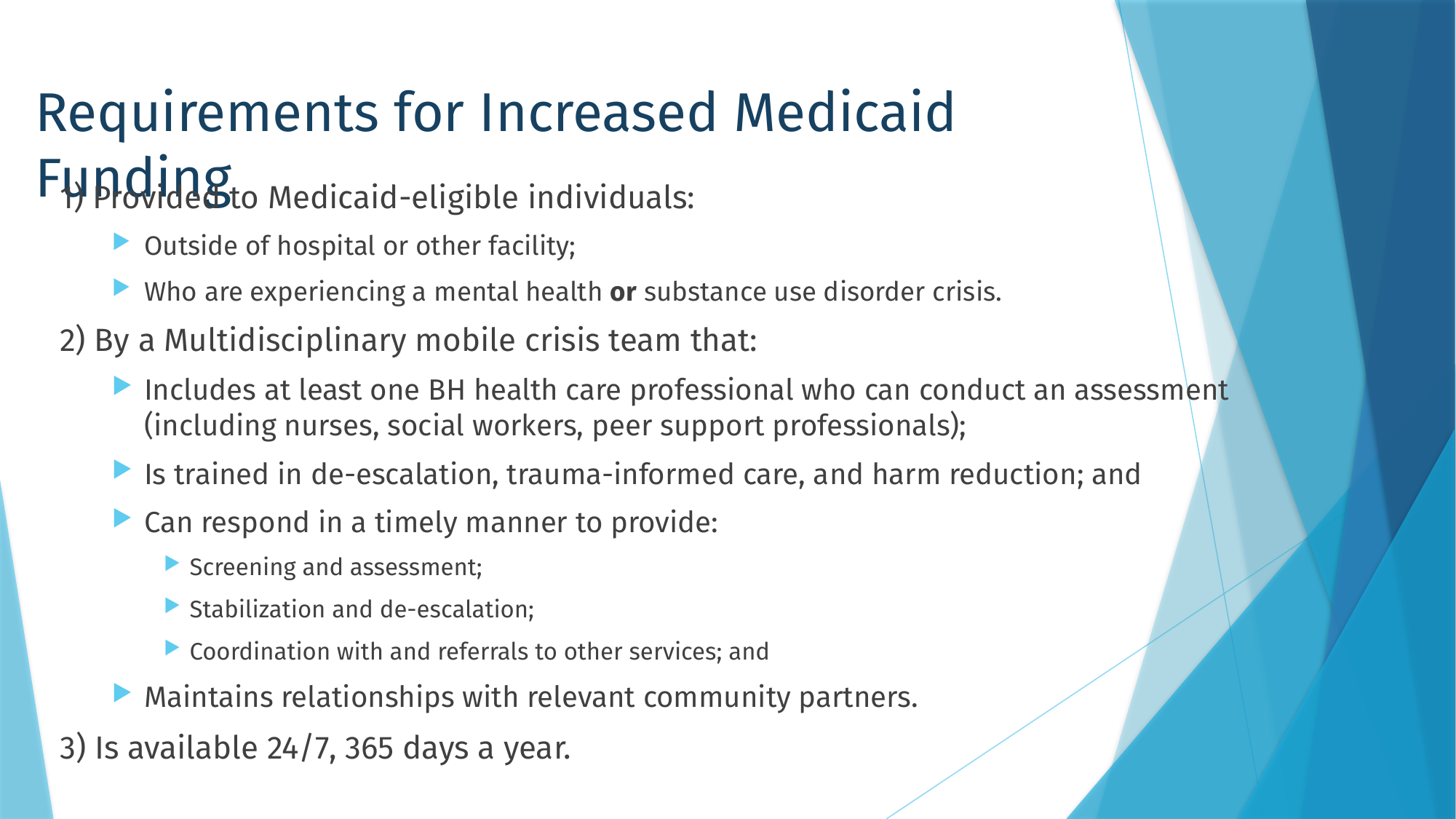

# Requirements for Increased Medicaid Funding
1) Provided to Medicaid-eligible individuals:
Outside of hospital or other facility;
Who are experiencing a mental health or substance use disorder crisis.
2) By a Multidisciplinary mobile crisis team that:
Includes at least one BH health care professional who can conduct an assessment (including nurses, social workers, peer support professionals);
Is trained in de-escalation, trauma-informed care, and harm reduction; and
Can respond in a timely manner to provide:
Screening and assessment;
Stabilization and de-escalation;
Coordination with and referrals to other services; and
Maintains relationships with relevant community partners.
3) Is available 24/7, 365 days a year.